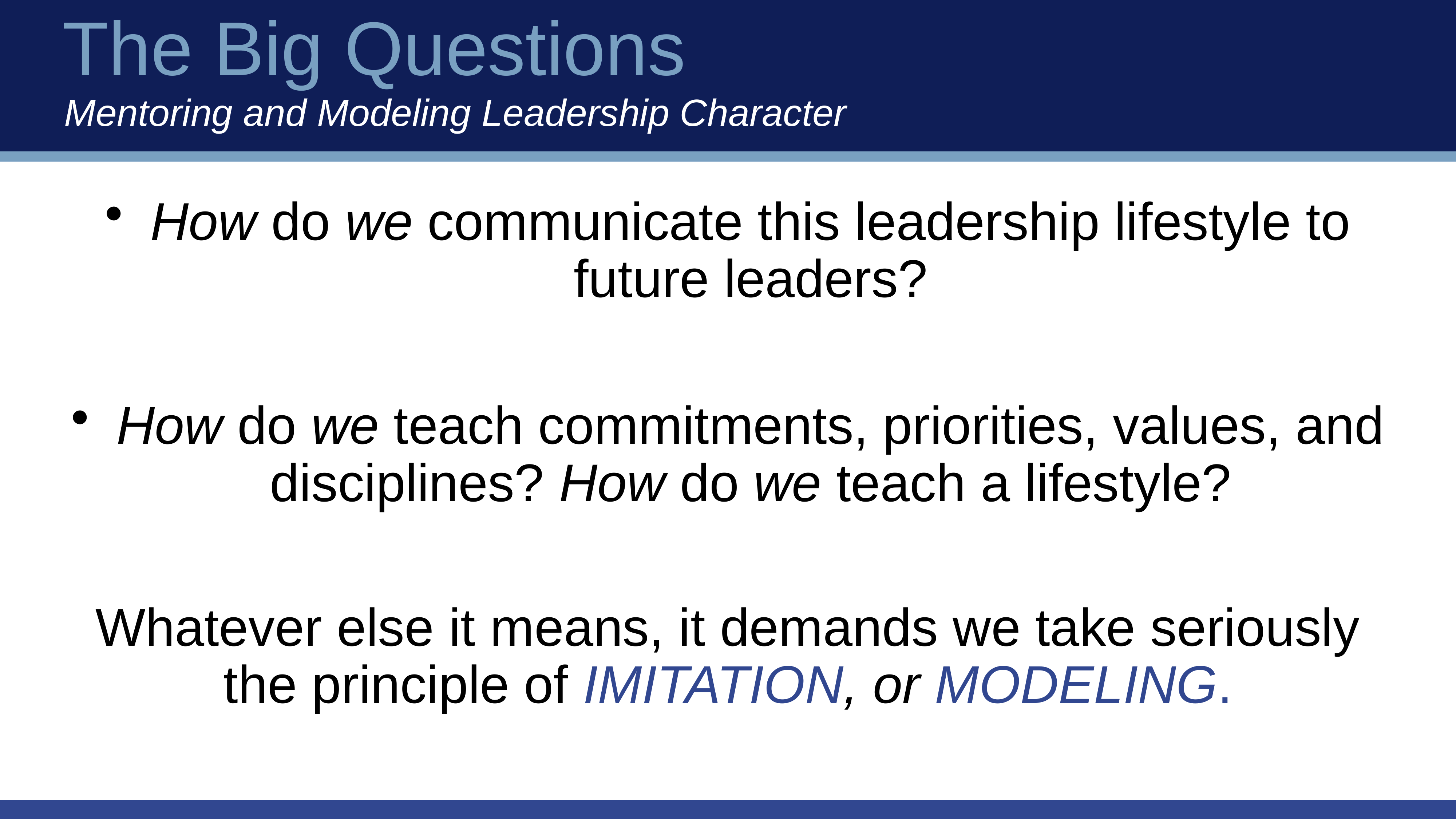

The Big Questions
Mentoring and Modeling Leadership Character
How do we communicate this leadership lifestyle to future leaders?
How do we teach commitments, priorities, values, and disciplines? How do we teach a lifestyle?
Whatever else it means, it demands we take seriously the principle of IMITATION, or MODELING.